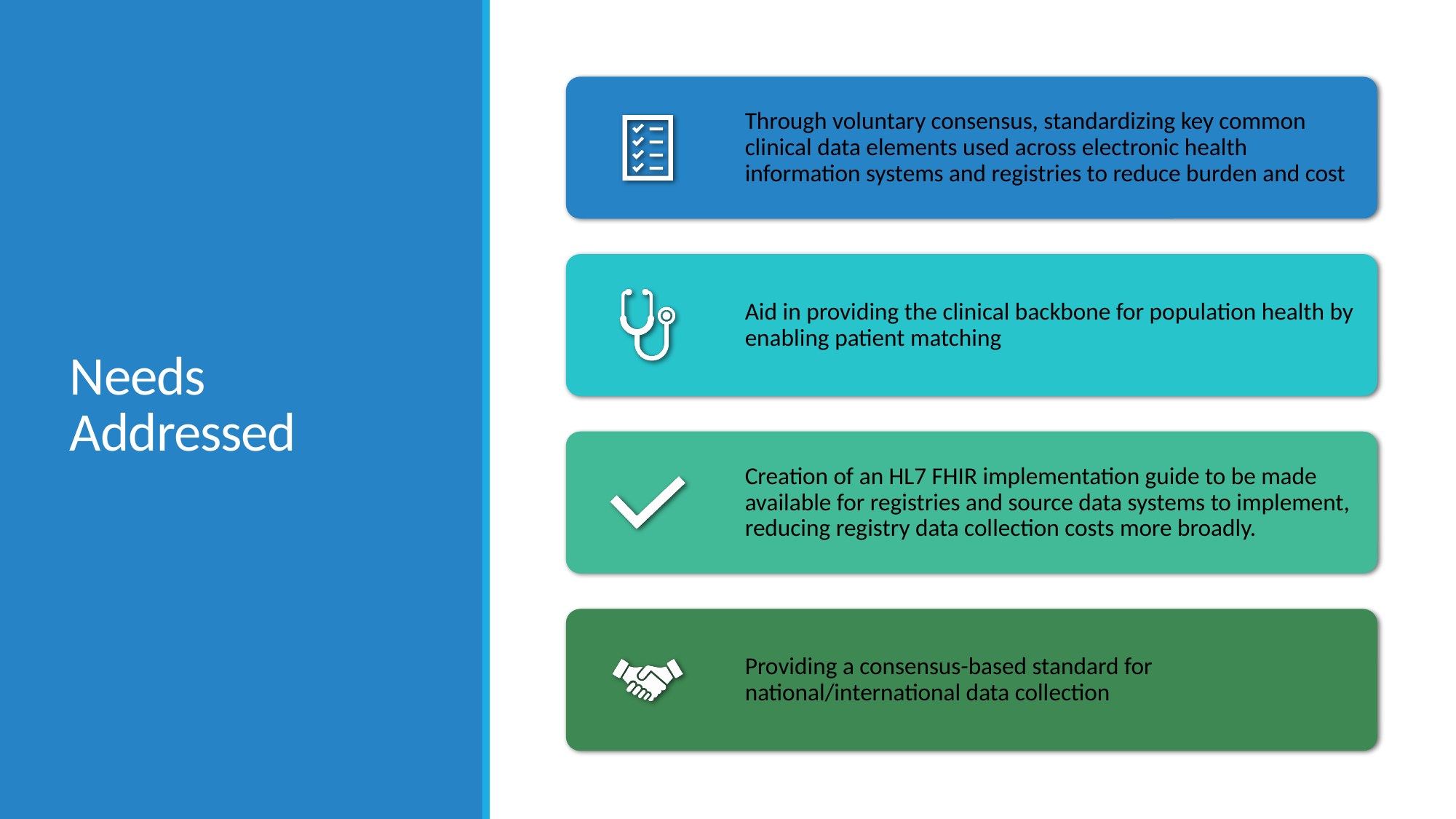

# Needs Addressed
Through voluntary consensus, standardizing key common clinical data elements used across electronic health information systems and registries to reduce burden and cost
Aid in providing the clinical backbone for population health by enabling patient matching
Creation of an HL7 FHIR implementation guide to be made available for registries and source data systems to implement, reducing registry data collection costs more broadly.
Providing a consensus-based standard for national/international data collection